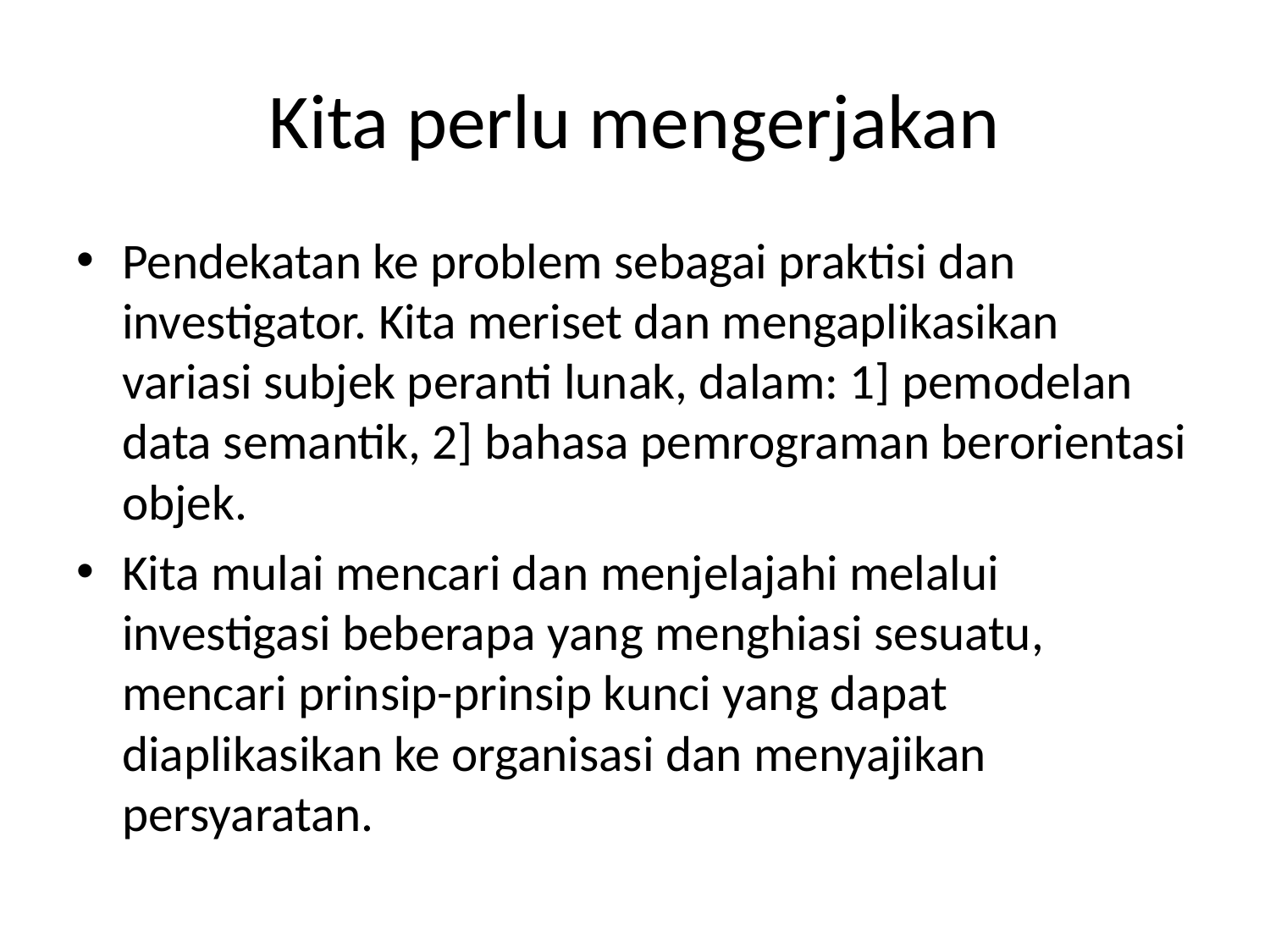

# Kita perlu mengerjakan
Pendekatan ke problem sebagai praktisi dan investigator. Kita meriset dan mengaplikasikan variasi subjek peranti lunak, dalam: 1] pemodelan data semantik, 2] bahasa pemrograman berorientasi objek.
Kita mulai mencari dan menjelajahi melalui investigasi beberapa yang menghiasi sesuatu, mencari prinsip-prinsip kunci yang dapat diaplikasikan ke organisasi dan menyajikan persyaratan.